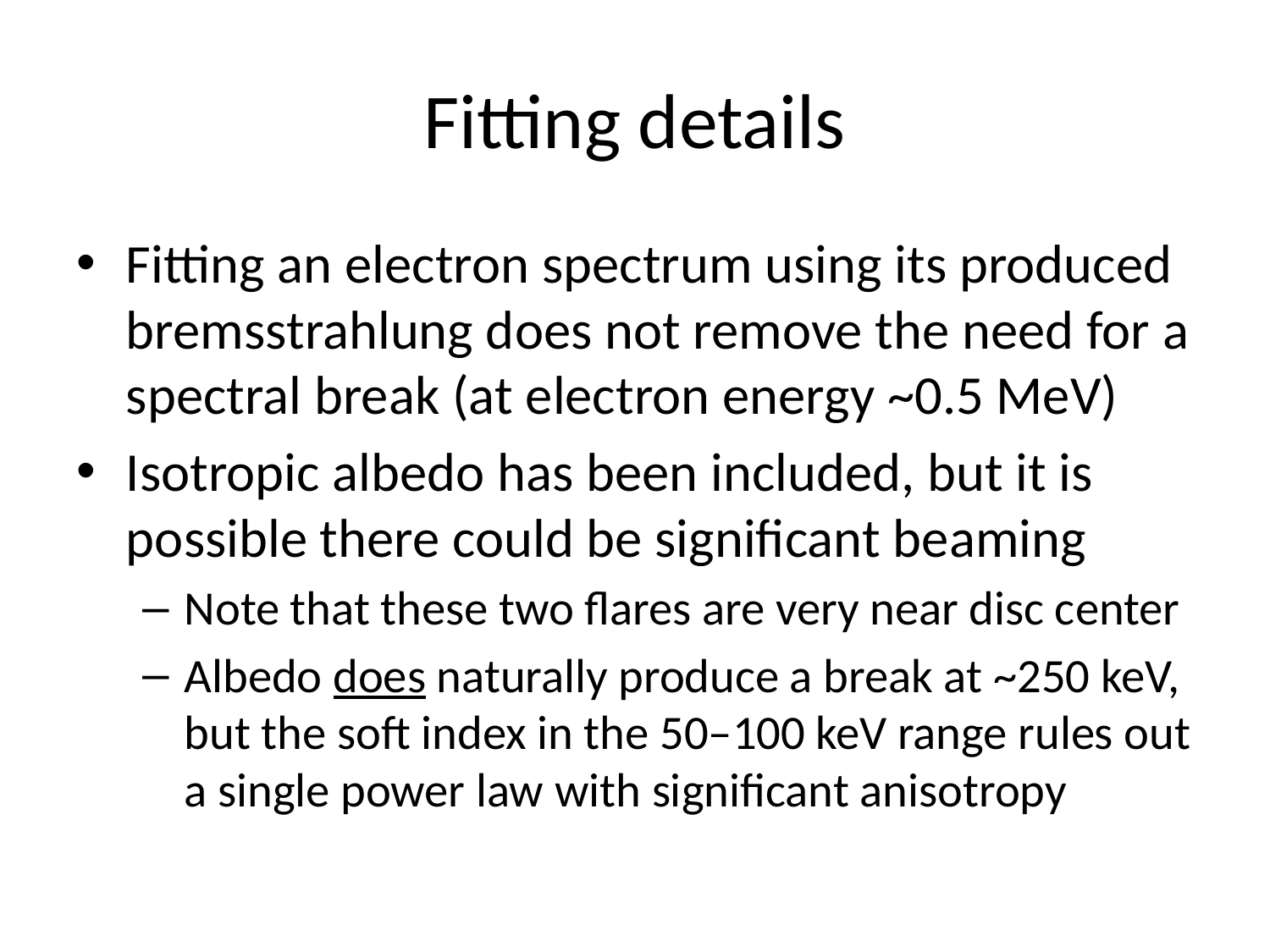

# Fitting details
Fitting an electron spectrum using its produced bremsstrahlung does not remove the need for a spectral break (at electron energy ~0.5 MeV)
Isotropic albedo has been included, but it is possible there could be significant beaming
Note that these two flares are very near disc center
Albedo does naturally produce a break at ~250 keV, but the soft index in the 50–100 keV range rules out a single power law with significant anisotropy